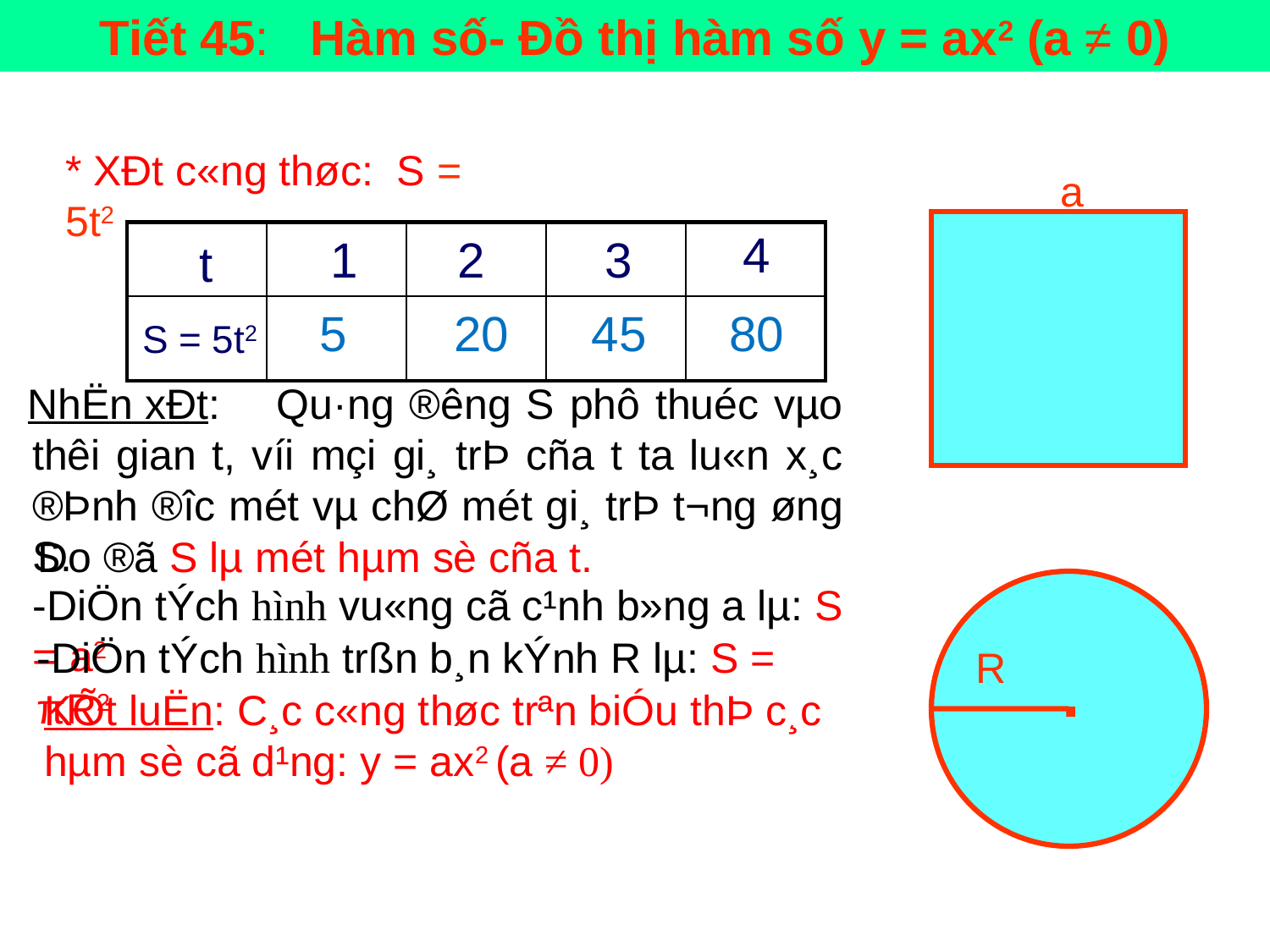

Tiết 45:   Hàm số- Đồ thị hàm số y = ax2 (a ≠ 0)
* XÐt c«ng thøc:  S = 5t2
a

4
|  |  |  |  |  |
| --- | --- | --- | --- | --- |
|  |  |  |  |  |
1
2
3
t
5
20
45
80
S = 5t2
NhËn xÐt:
                Qu·ng ®­êng S phô thuéc vµo thêi gian t, víi mçi gi¸ trÞ cña t ta lu«n x¸c ®Þnh ®­îc mét vµ chØ mét gi¸ trÞ t­¬ng øng S.
                                                                 Do ®ã S lµ mét hµm sè cña t.

.
R

-DiÖn tÝch hình vu«ng cã c¹nh b»ng a lµ: S = a2
-DiÖn tÝch hình trßn b¸n kÝnh R lµ: S = πR2
KÕt luËn: C¸c c«ng thøc trªn biÓu thÞ c¸c hµm sè cã d¹ng: y = ax2 (a ≠ 0)